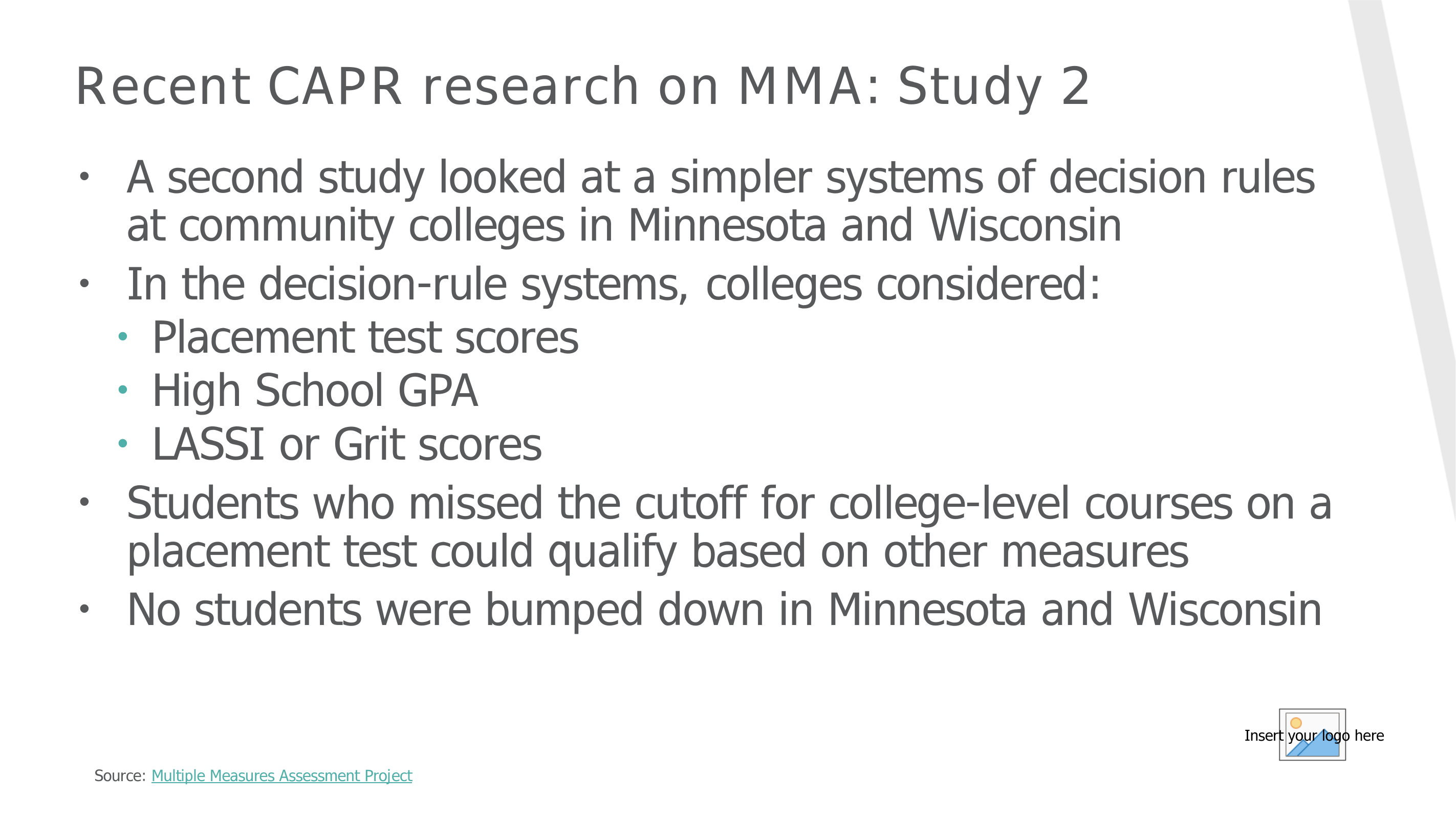

# Recent CAPR research on MMA: Study 2

A second study looked at a simpler systems of decision rules at community colleges in Minnesota and Wisconsin
In the decision-rule systems, colleges considered:
Placement test scores
High School GPA
LASSI or Grit scores
Students who missed the cutoff for college-level courses on a placement test could qualify based on other measures
No students were bumped down in Minnesota and Wisconsin

Source: Multiple Measures Assessment Project